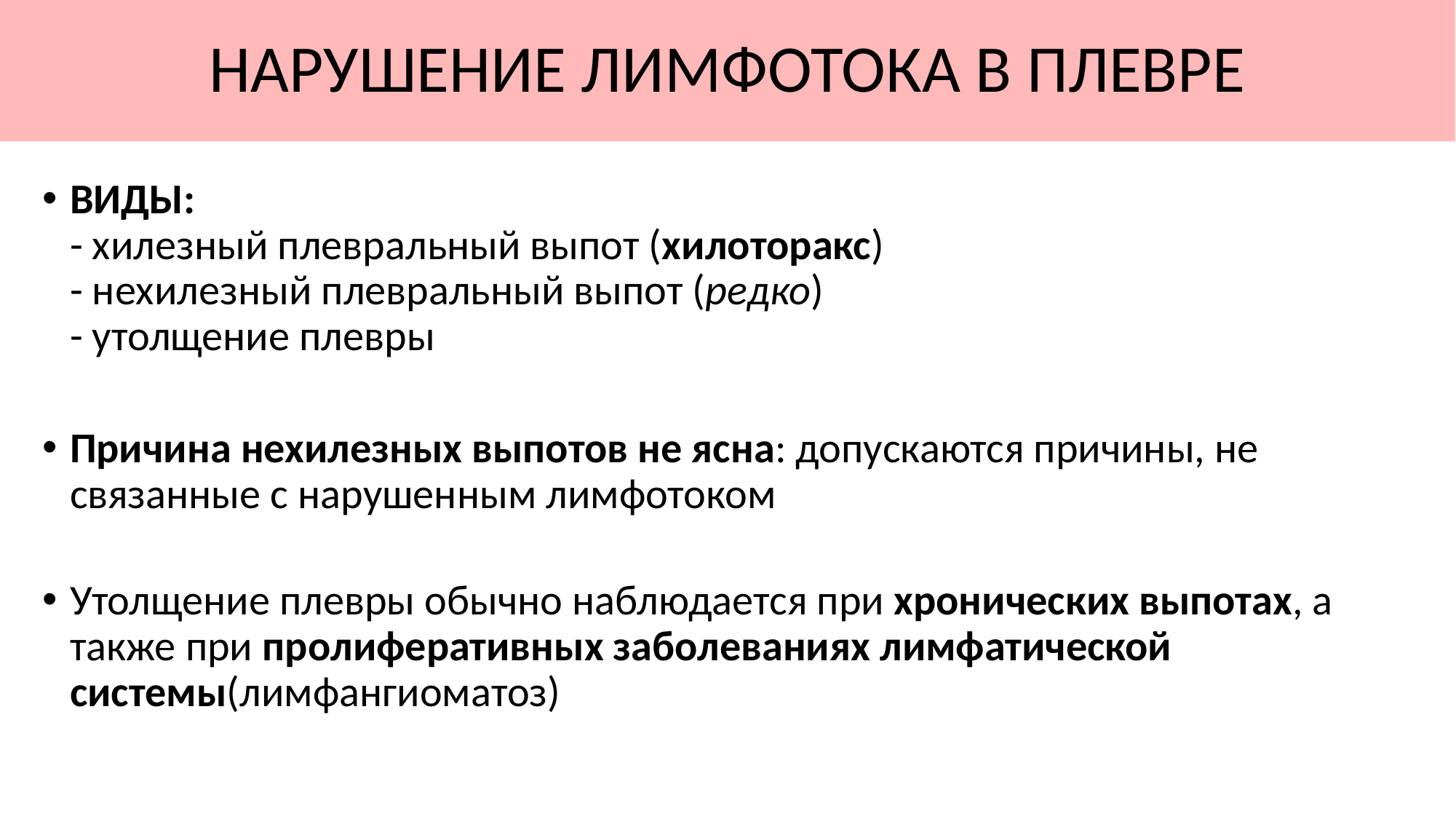

# НАРУШЕНИЕ ЛИМФОТОКА В ПЛЕВРЕ
ВИДЫ:
- хилезный плевральный выпот (хилоторакс)
- нехилезный плевральный выпот (редко)
- утолщение плевры
Причина нехилезных выпотов не ясна: допускаются причины, не связанные с нарушенным лимфотоком
Утолщение плевры обычно наблюдается при хронических выпотах, а также при пролиферативных заболеваниях лимфатической системы(лимфангиоматоз)